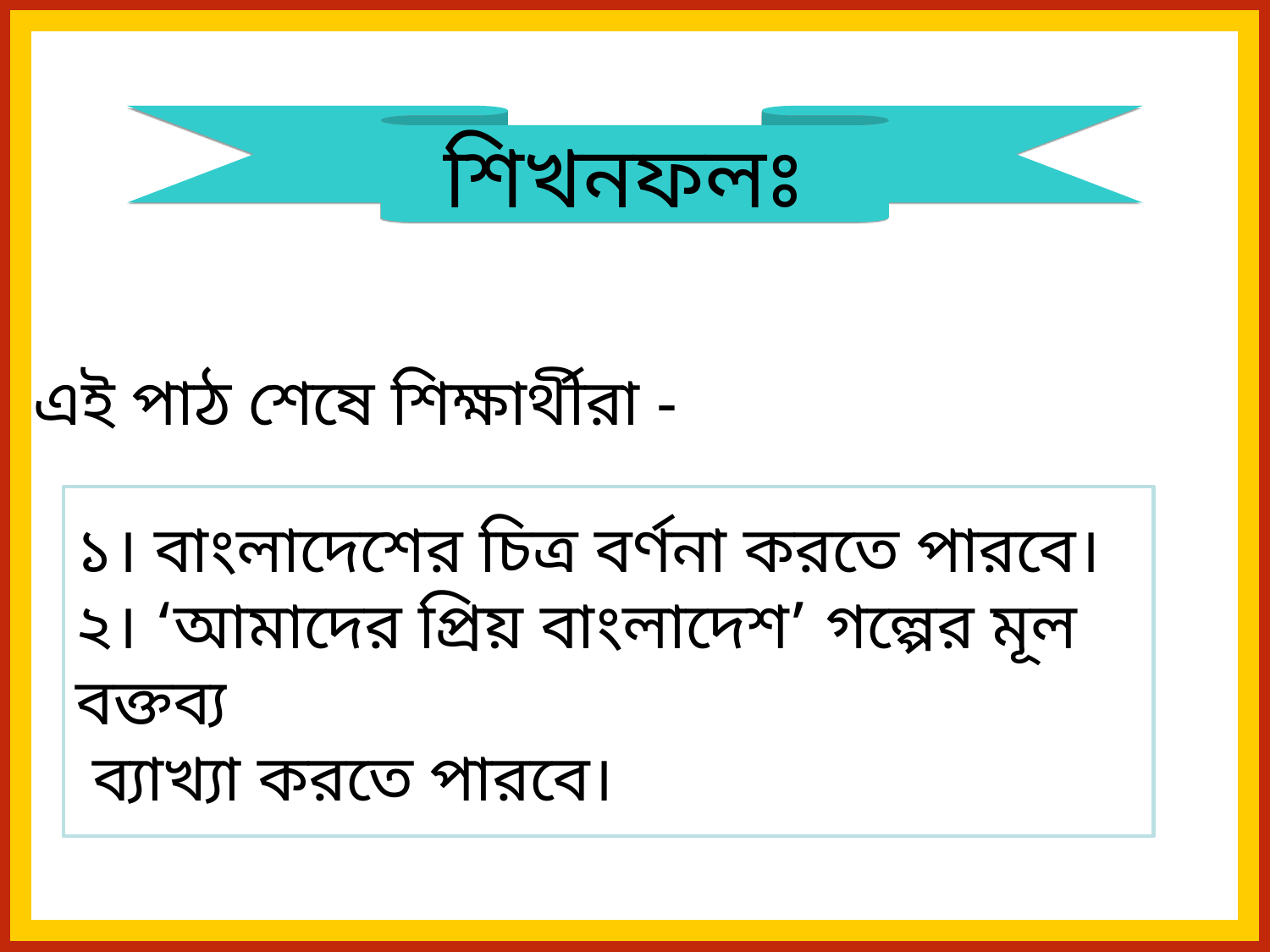

এই পাঠ শেষে শিক্ষার্থীরা -

শিখনফলঃ
১। বাংলাদেশের চিত্র বর্ণনা করতে পারবে।
২। ‘আমাদের প্রিয় বাংলাদেশ’ গল্পের মূল বক্তব্য
 ব্যাখ্যা করতে পারবে।